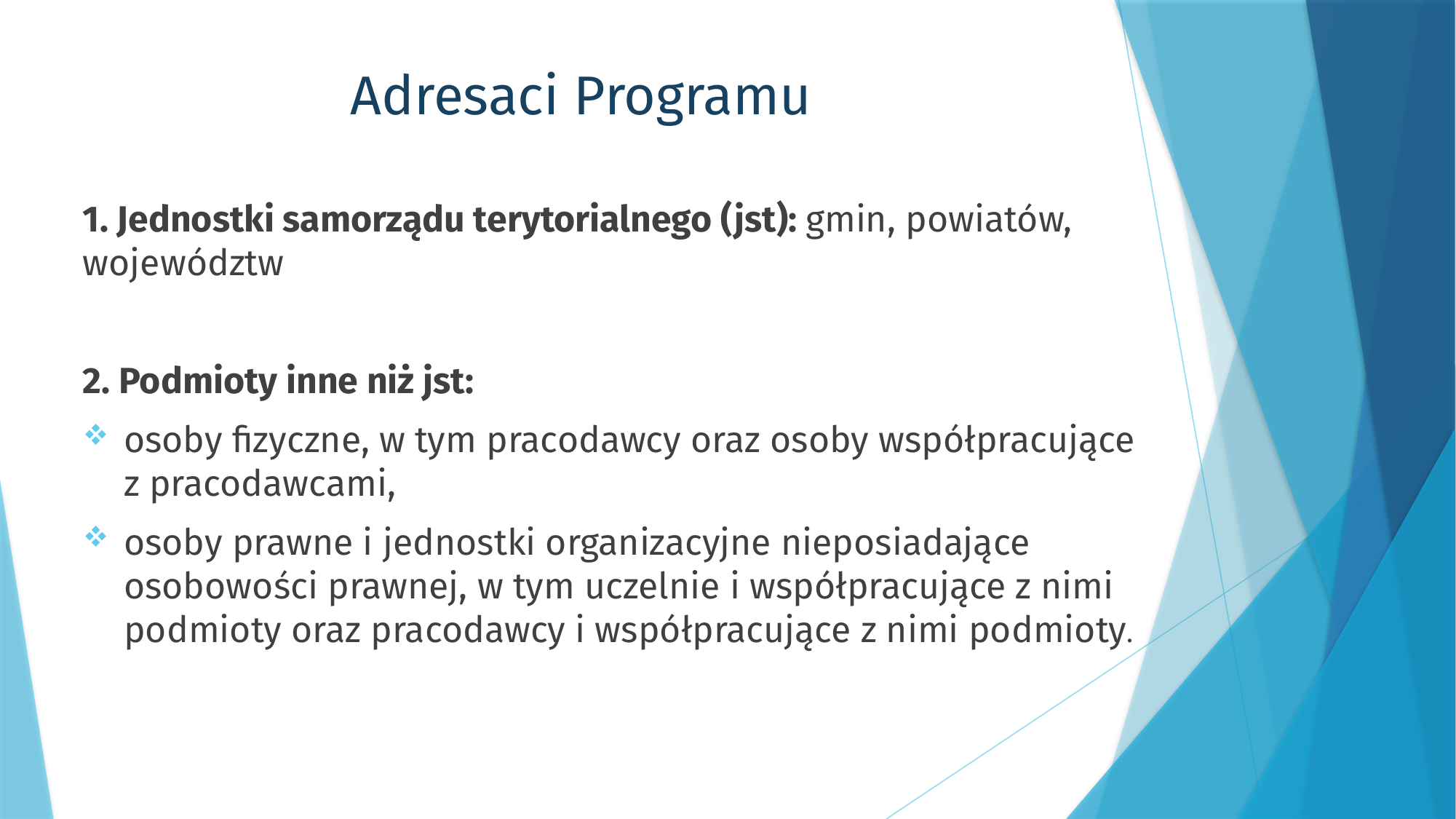

# Adresaci Programu
1. Jednostki samorządu terytorialnego (jst): gmin, powiatów, województw

2. Podmioty inne niż jst:
osoby fizyczne, w tym pracodawcy oraz osoby współpracujące z pracodawcami,
osoby prawne i jednostki organizacyjne nieposiadające osobowości prawnej, w tym uczelnie i współpracujące z nimi podmioty oraz pracodawcy i współpracujące z nimi podmioty.